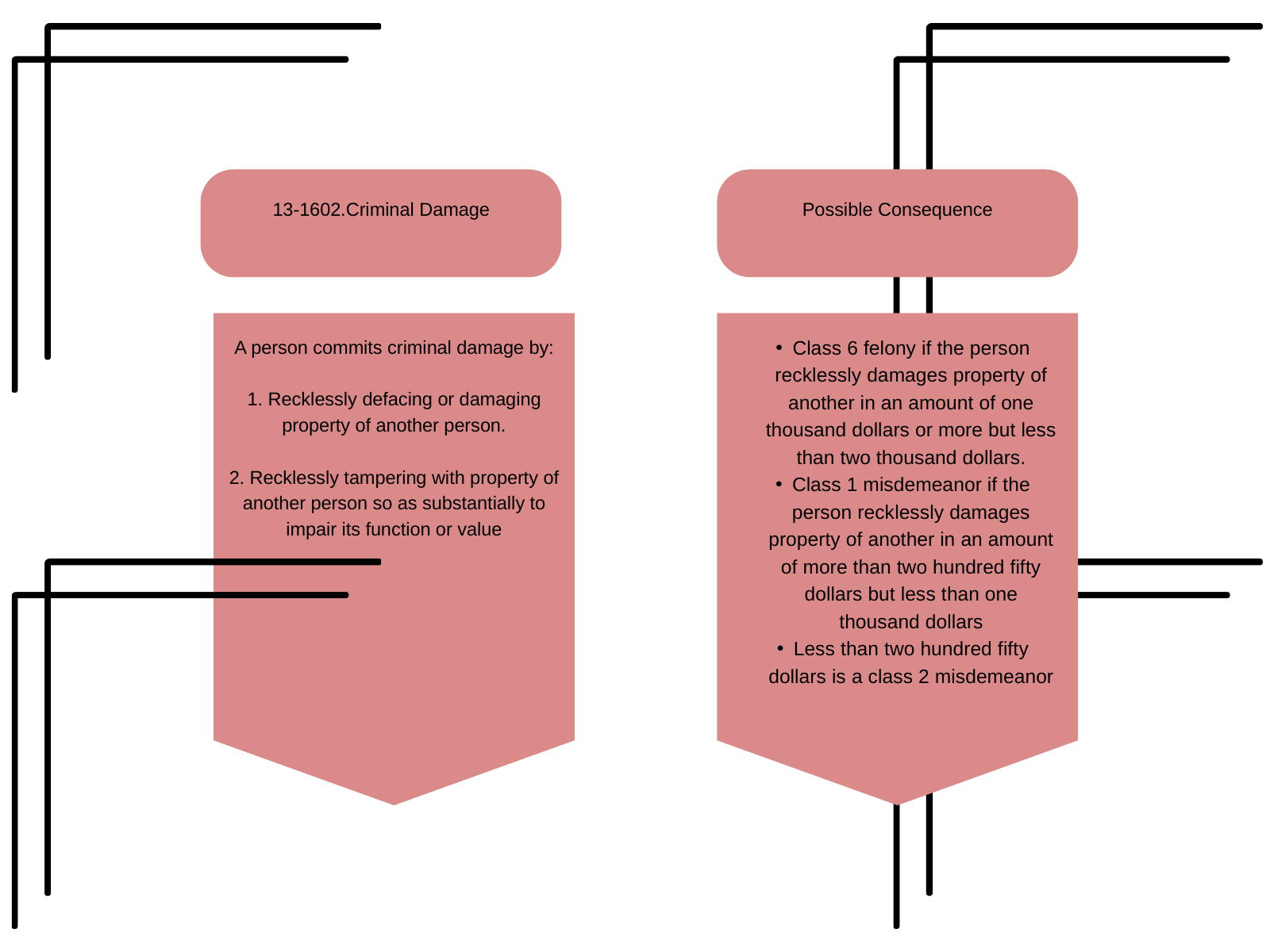

13-1602.Criminal Damage

Possible Consequence

A person commits criminal damage by:

1. Recklessly defacing or damaging property of another person.

2. Recklessly tampering with property of another person so as substantially to impair its function or value

Class 6 felony if the person recklessly damages property of another in an amount of one thousand dollars or more but less than two thousand dollars.
Class 1 misdemeanor if the person recklessly damages property of another in an amount of more than two hundred fifty dollars but less than one thousand dollars
Less than two hundred fifty dollars is a class 2 misdemeanor